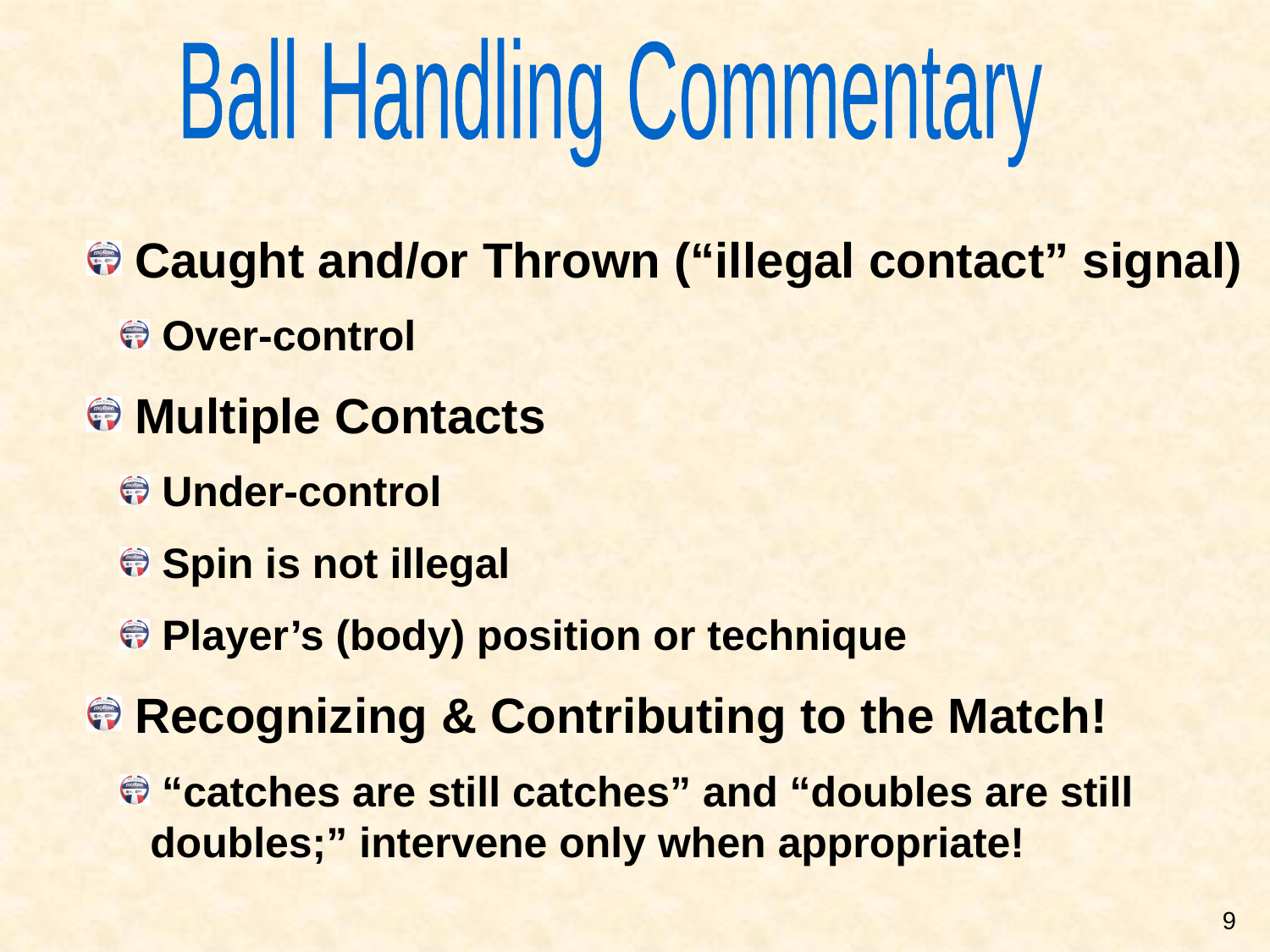

Ball Handling Commentary
 Caught and/or Thrown (“illegal contact” signal)
 Over-control
 Multiple Contacts
 Under-control
 Spin is not illegal
 Player’s (body) position or technique
 Recognizing & Contributing to the Match!
 “catches are still catches” and “doubles are still doubles;” intervene only when appropriate!
9